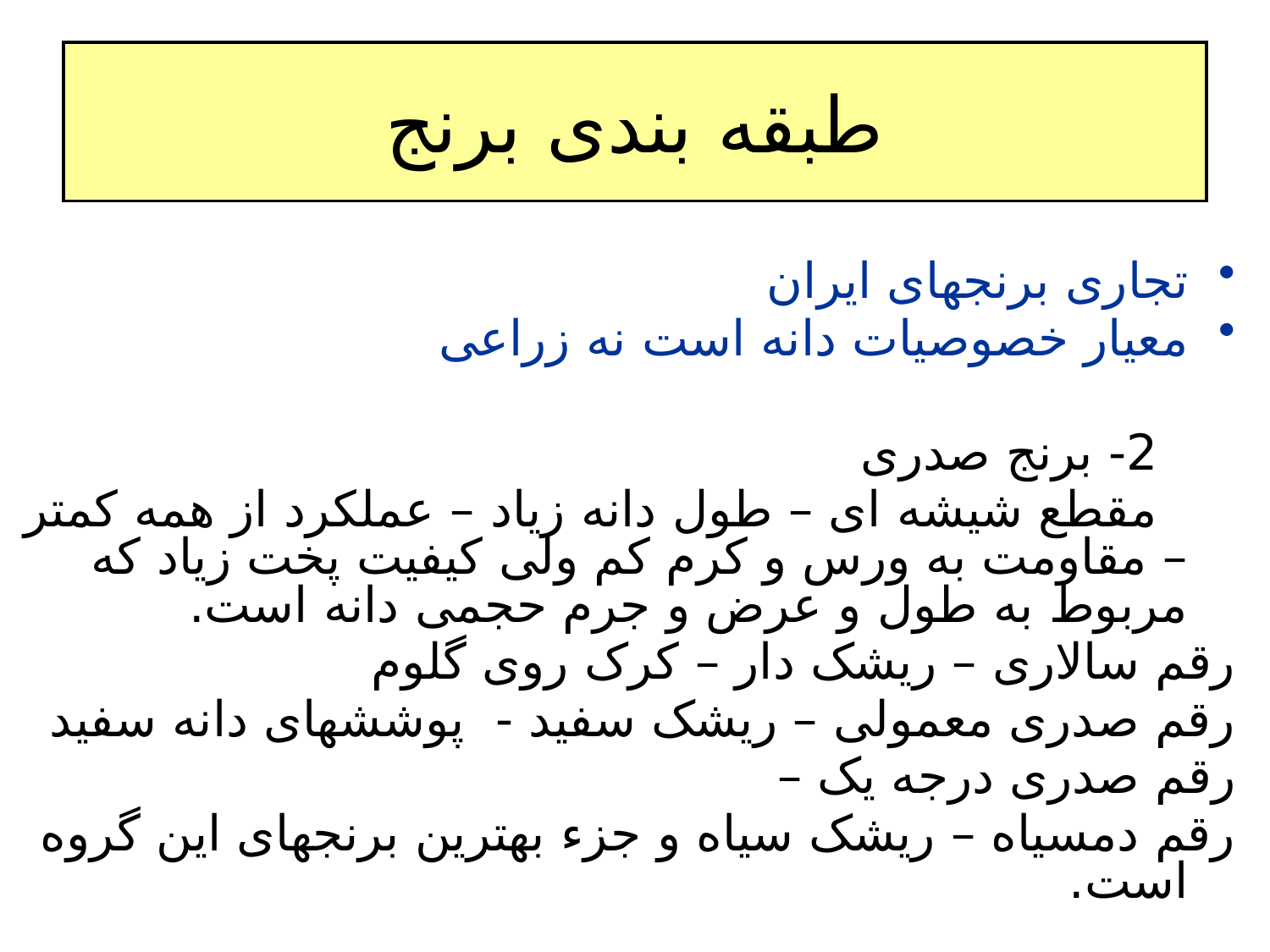

# طبقه بندی برنج
تجاری برنجهای ایران
معیار خصوصیات دانه است نه زراعی

     2- برنج صدری
     مقطع شیشه ای – طول دانه زیاد – عملکرد از همه کمتر – مقاومت به ورس و کرم کم ولی کیفیت پخت زیاد که مربوط به طول و عرض و جرم حجمی دانه است.
رقم سالاری – ریشک دار – کرک روی گلوم
رقم صدری معمولی – ریشک سفید -  پوششهای دانه سفید
رقم صدری درجه یک –
رقم دمسیاه – ریشک سیاه و جزء بهترین برنجهای این گروه است.